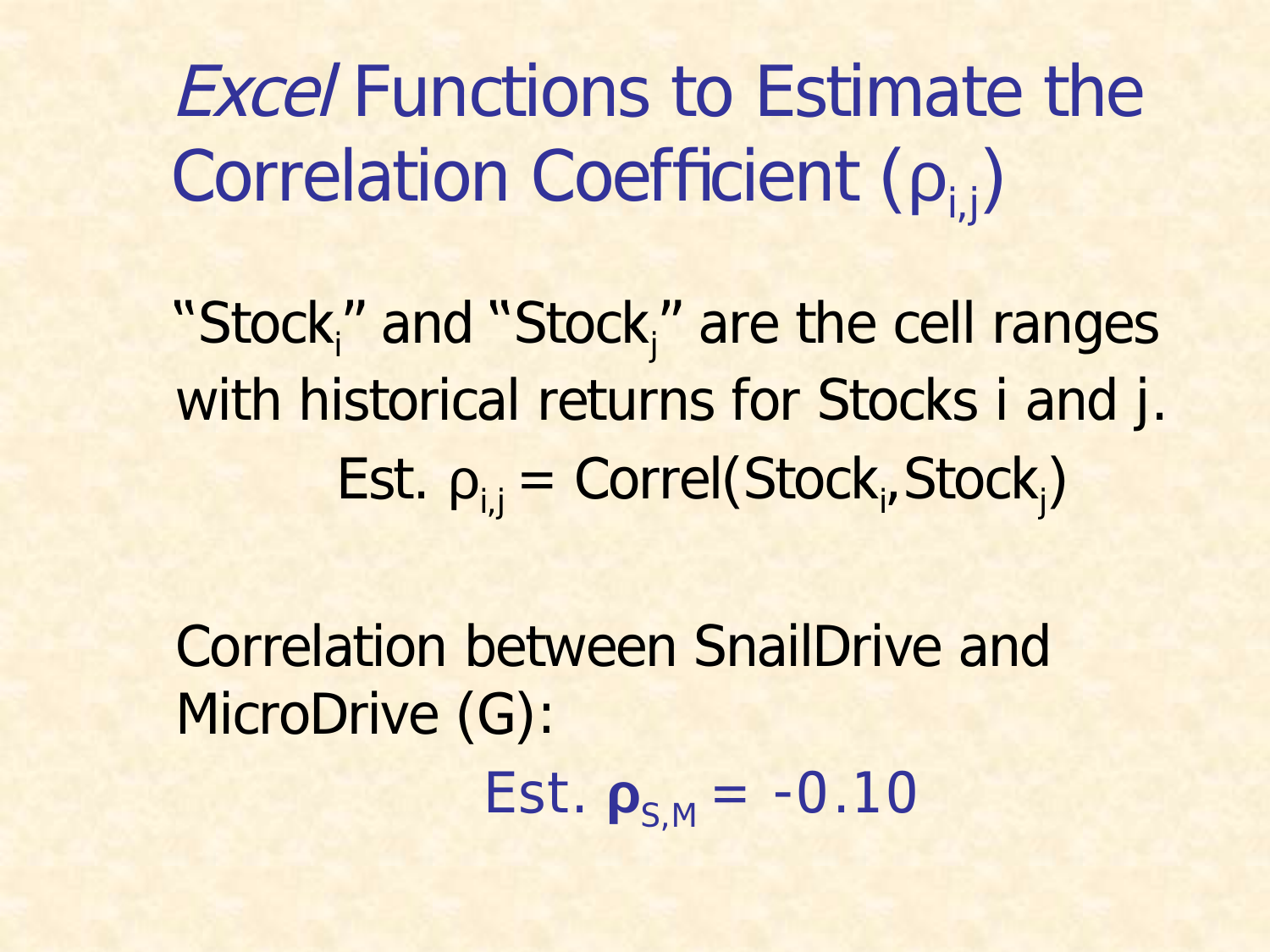

# Excel Functions to Estimate the Correlation Coefficient (ρi,j)
“Stocki” and “Stockj” are the cell ranges with historical returns for Stocks i and j.
Est. ρi,j = Correl(Stocki,Stockj)

Correlation between SnailDrive and MicroDrive (G):
Est. ρS,M = -0.10

21